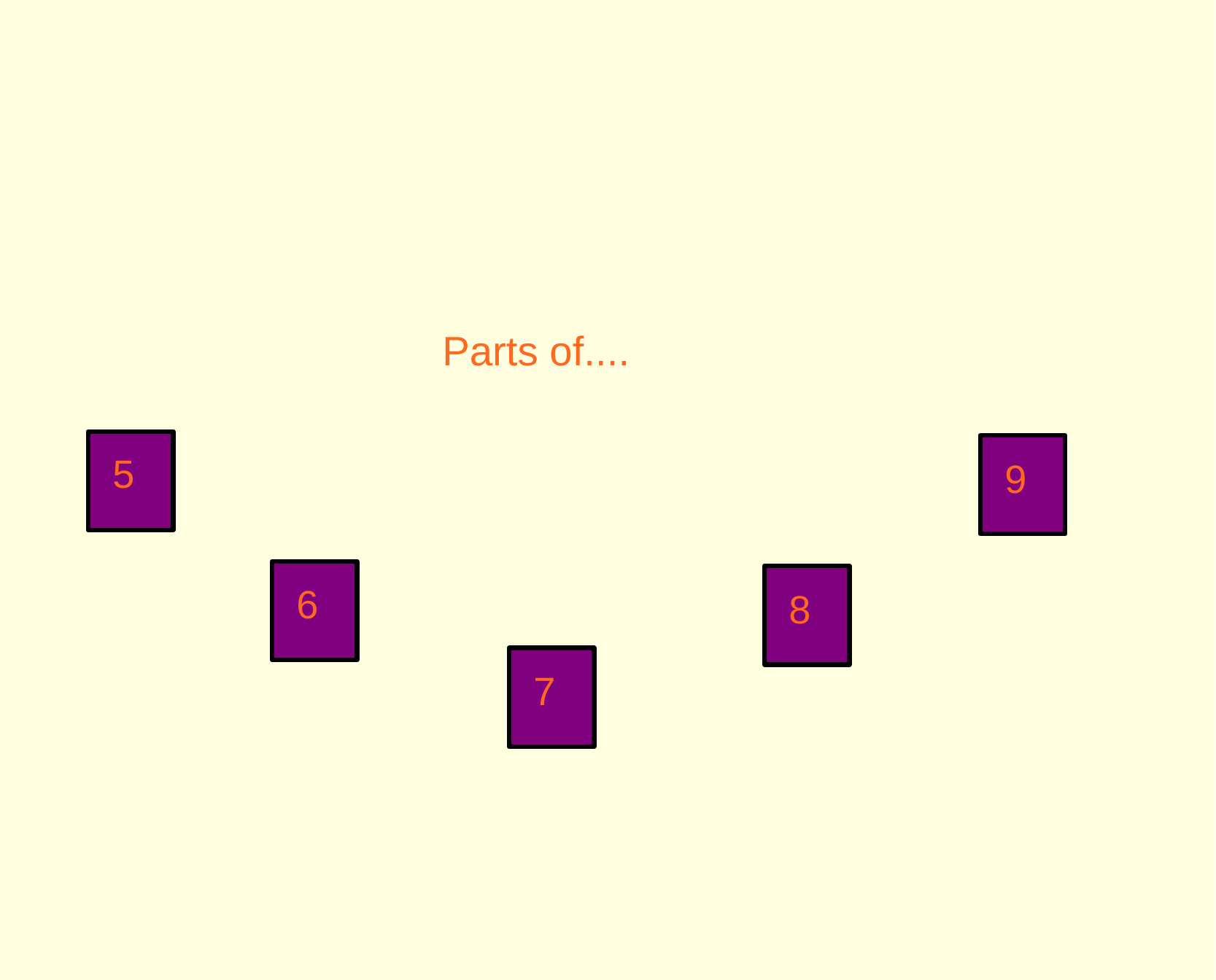

Parts of....

5

9

6

8

7